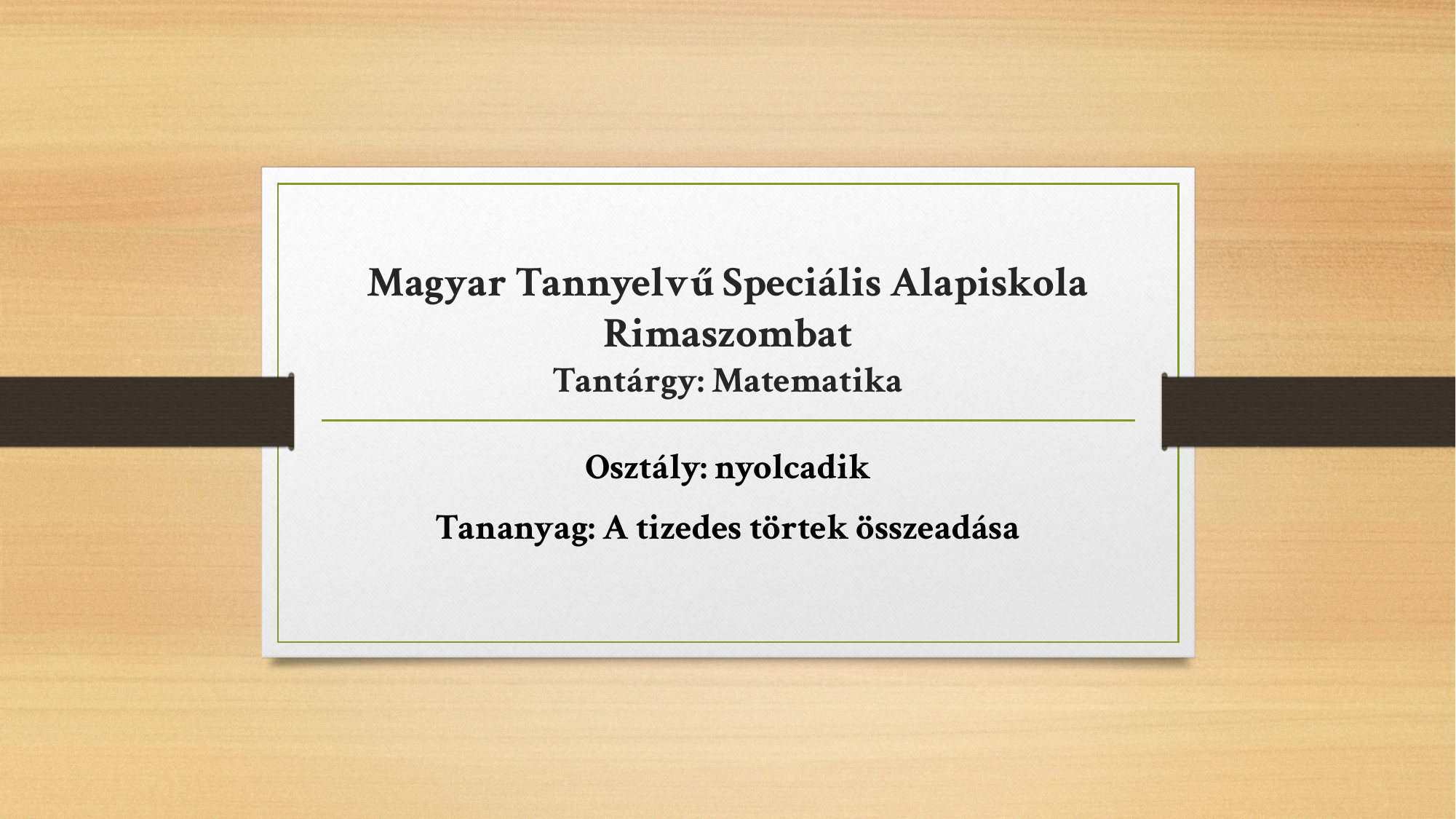

# Magyar Tannyelvű Speciális Alapiskola Rimaszombat Tantárgy: Matematika
Osztály: nyolcadik
Tananyag: A tizedes törtek összeadása